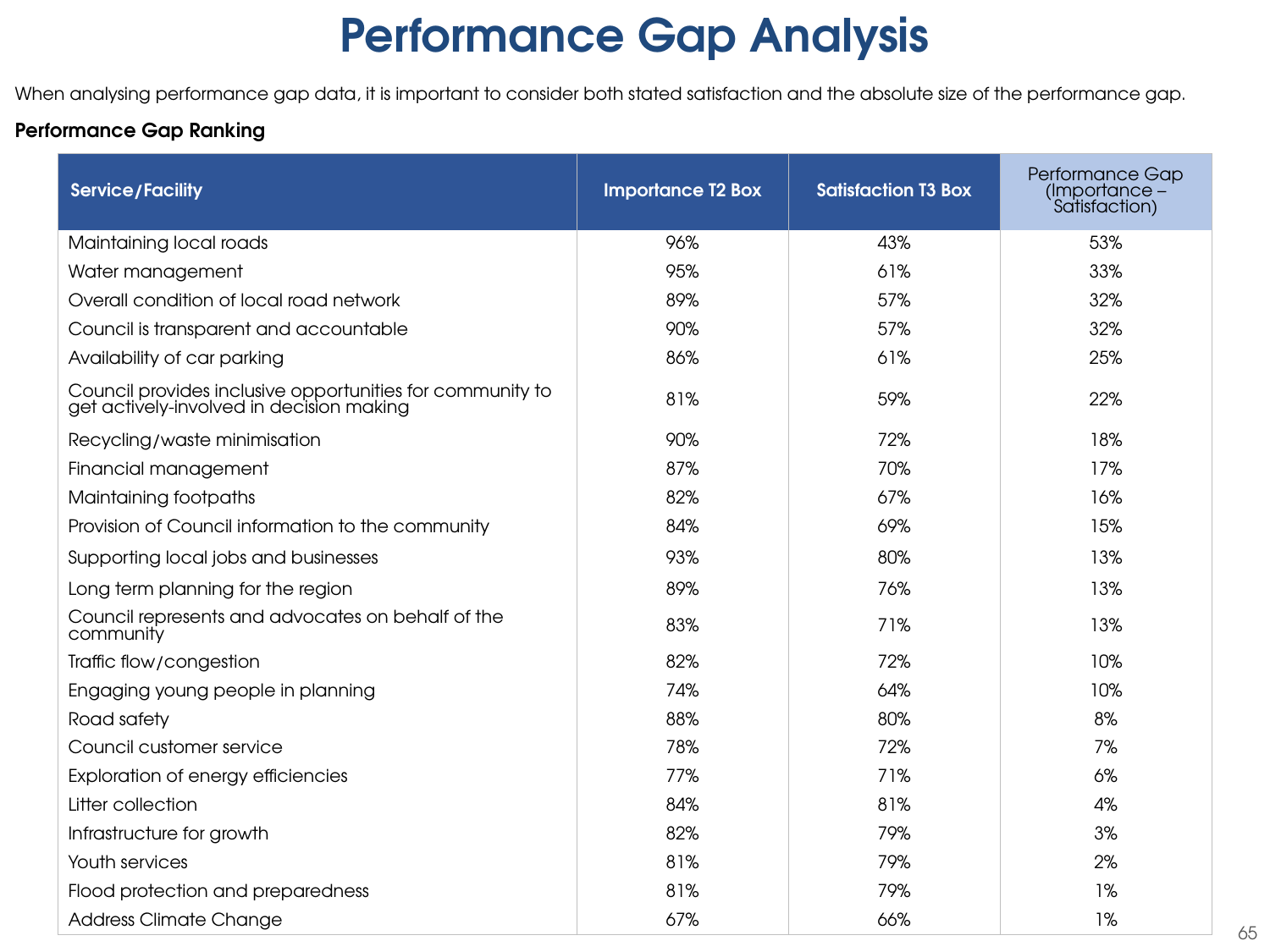

Performance Gap Analysis
When analysing performance gap data, it is important to consider both stated satisfaction and the absolute size of the performance gap.

Performance Gap Ranking
| Service/Facility | Importance T2 Box | Satisfaction T3 Box | Performance Gap (Importance – Satisfaction) |
| --- | --- | --- | --- |
| Maintaining local roads | 96% | 43% | 53% |
| Water management | 95% | 61% | 33% |
| Overall condition of local road network | 89% | 57% | 32% |
| Council is transparent and accountable | 90% | 57% | 32% |
| Availability of car parking | 86% | 61% | 25% |
| Council provides inclusive opportunities for community to get actively-involved in decision making | 81% | 59% | 22% |
| Recycling/waste minimisation | 90% | 72% | 18% |
| Financial management | 87% | 70% | 17% |
| Maintaining footpaths | 82% | 67% | 16% |
| Provision of Council information to the community | 84% | 69% | 15% |
| Supporting local jobs and businesses | 93% | 80% | 13% |
| Long term planning for the region | 89% | 76% | 13% |
| Council represents and advocates on behalf of the community | 83% | 71% | 13% |
| Traffic flow/congestion | 82% | 72% | 10% |
| Engaging young people in planning | 74% | 64% | 10% |
| Road safety | 88% | 80% | 8% |
| Council customer service | 78% | 72% | 7% |
| Exploration of energy efficiencies | 77% | 71% | 6% |
| Litter collection | 84% | 81% | 4% |
| Infrastructure for growth | 82% | 79% | 3% |
| Youth services | 81% | 79% | 2% |
| Flood protection and preparedness | 81% | 79% | 1% |
| Address Climate Change | 67% | 66% | 1% |